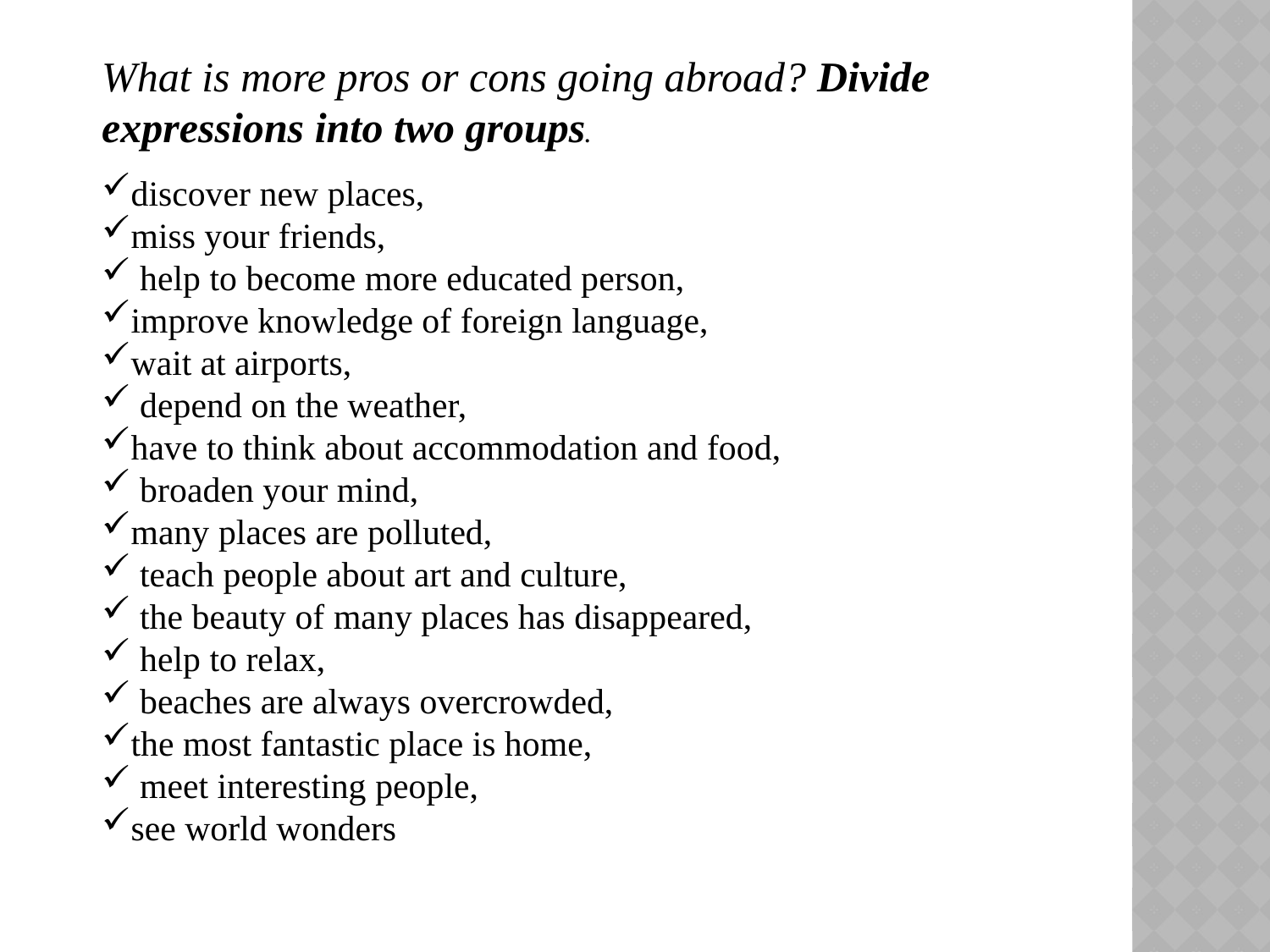

What is more pros or cons going abroad? Divide  expressions into two groups.

discover new places,
miss your friends,
 help to become more educated person,
improve knowledge of foreign language,
wait at airports,
 depend on the weather,
have to think about accommodation and food,
 broaden your mind,
many places are polluted,
 teach people about art and culture,
 the beauty of many places has disappeared,
 help to relax,
 beaches are always overcrowded,
the most fantastic place is home,
 meet interesting people,
see world wonders